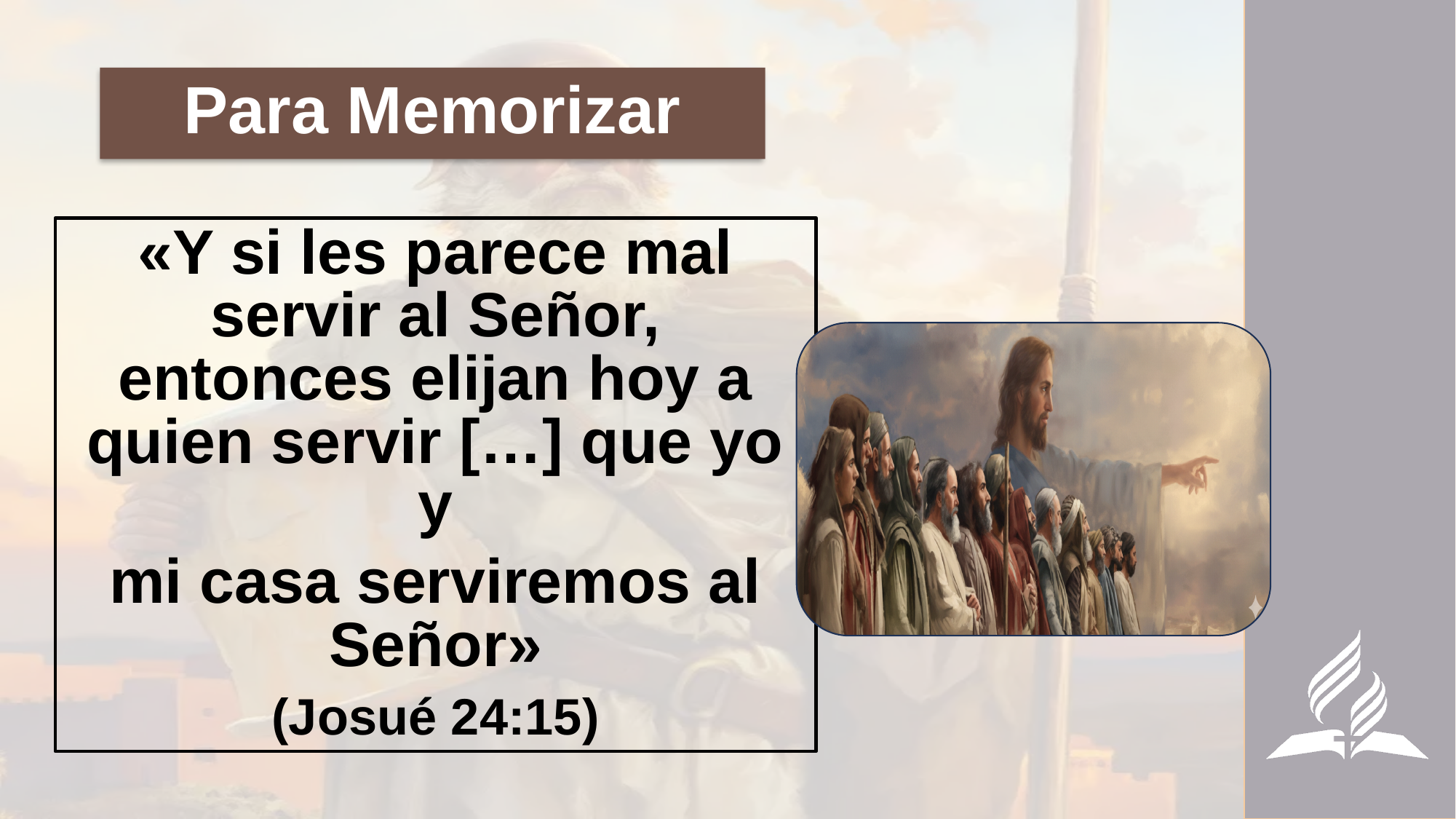

# Para Memorizar
«Y si les parece mal servir al Señor, entonces elijan hoy a quien servir […] que yo y
mi casa serviremos al Señor»
(Josué 24:15)